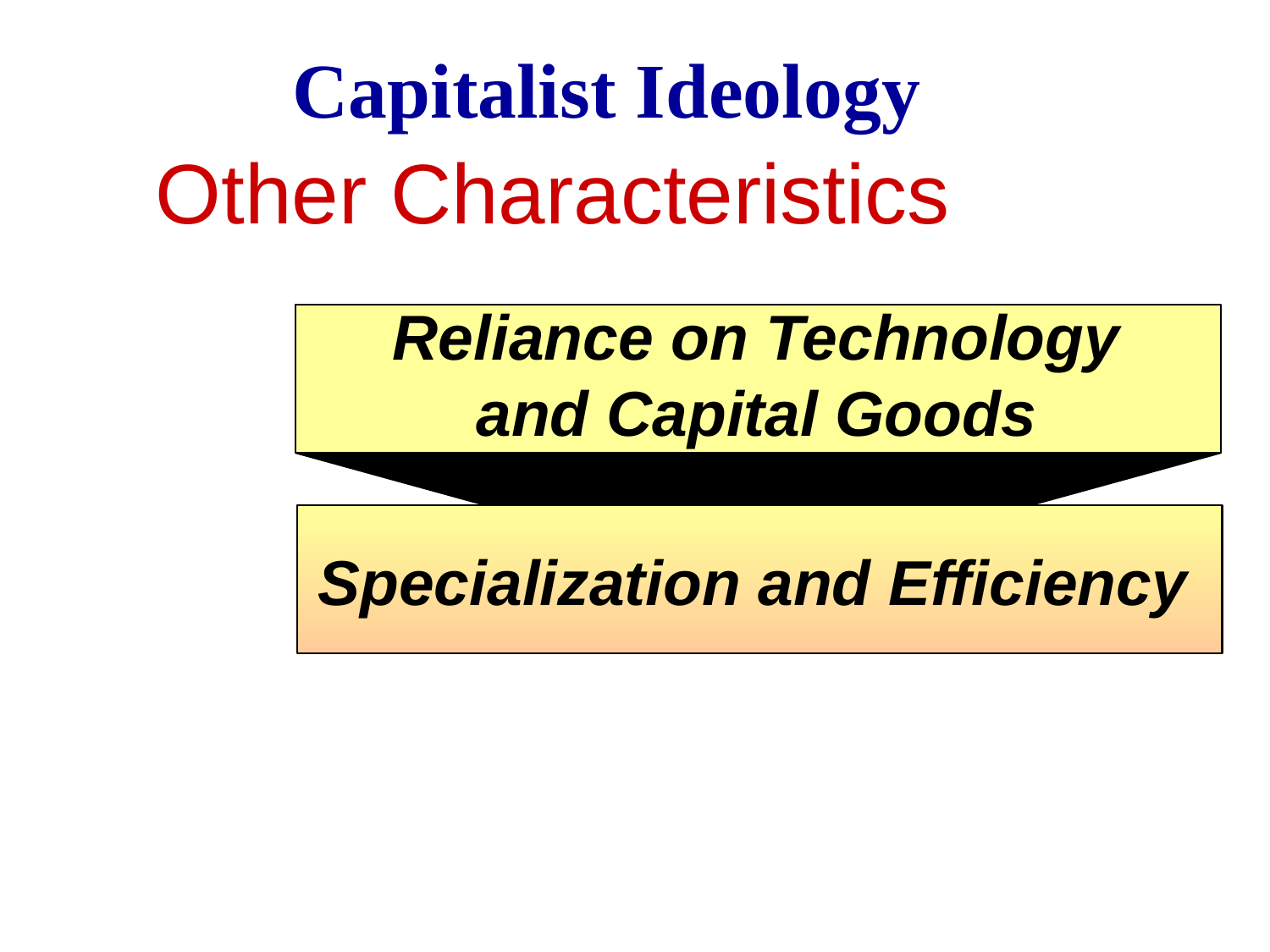

Capitalist Ideology
Other Characteristics
Reliance on Technology
and Capital Goods

Specialization and Efficiency